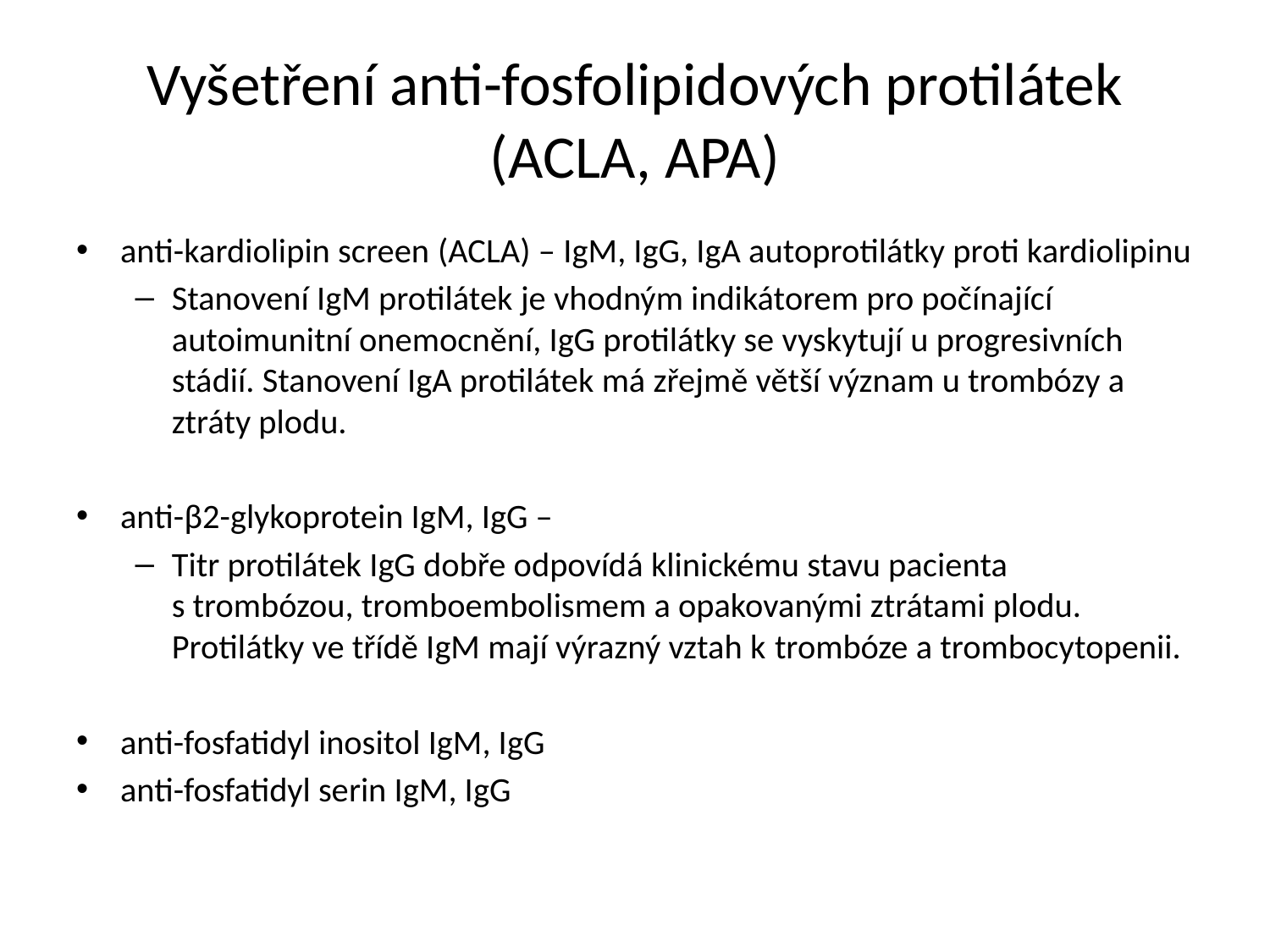

# Vyšetření anti-fosfolipidových protilátek (ACLA, APA)
anti-kardiolipin screen (ACLA) – IgM, IgG, IgA autoprotilátky proti kardiolipinu
Stanovení IgM protilátek je vhodným indikátorem pro počínající autoimunitní onemocnění, IgG protilátky se vyskytují u progresivních stádií. Stanovení IgA protilátek má zřejmě větší význam u trombózy a ztráty plodu.

anti-β2-glykoprotein IgM, IgG –
Titr protilátek IgG dobře odpovídá klinickému stavu pacienta s trombózou, tromboembolismem a opakovanými ztrátami plodu. Protilátky ve třídě IgM mají výrazný vztah k trombóze a trombocytopenii.

anti-fosfatidyl inositol IgM, IgG
anti-fosfatidyl serin IgM, IgG